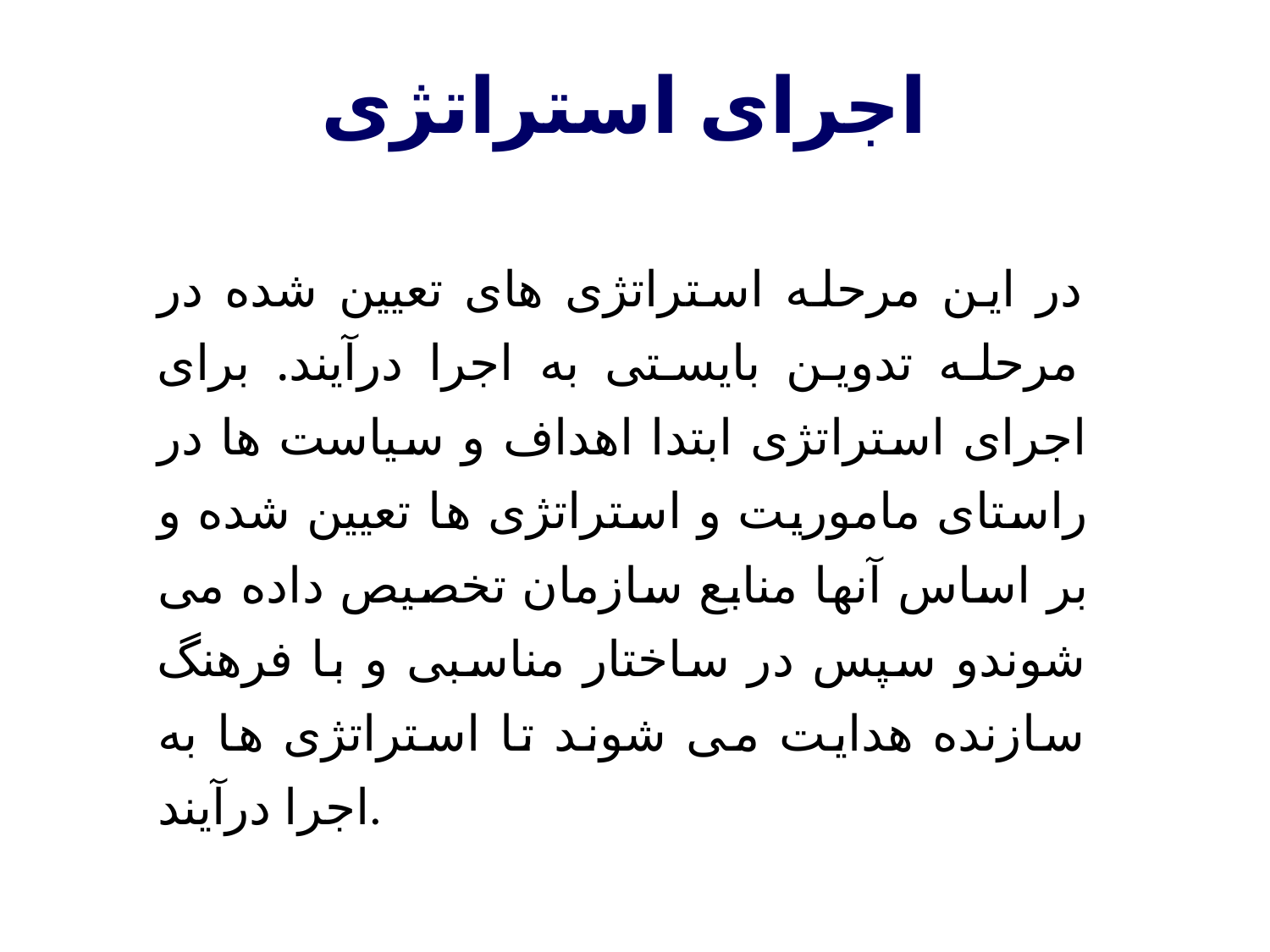

اجرای استراتژی
در این مرحله استراتژی های تعیین شده در مرحله تدوین بایستی به اجرا درآیند. برای اجرای استراتژی ابتدا اهداف و سیاست ها در راستای ماموریت و استراتژی ها تعیین شده و بر اساس آنها منابع سازمان تخصیص داده می شوندو سپس در ساختار مناسبی و با فرهنگ سازنده هدایت می شوند تا استراتژی ها به اجرا درآیند.